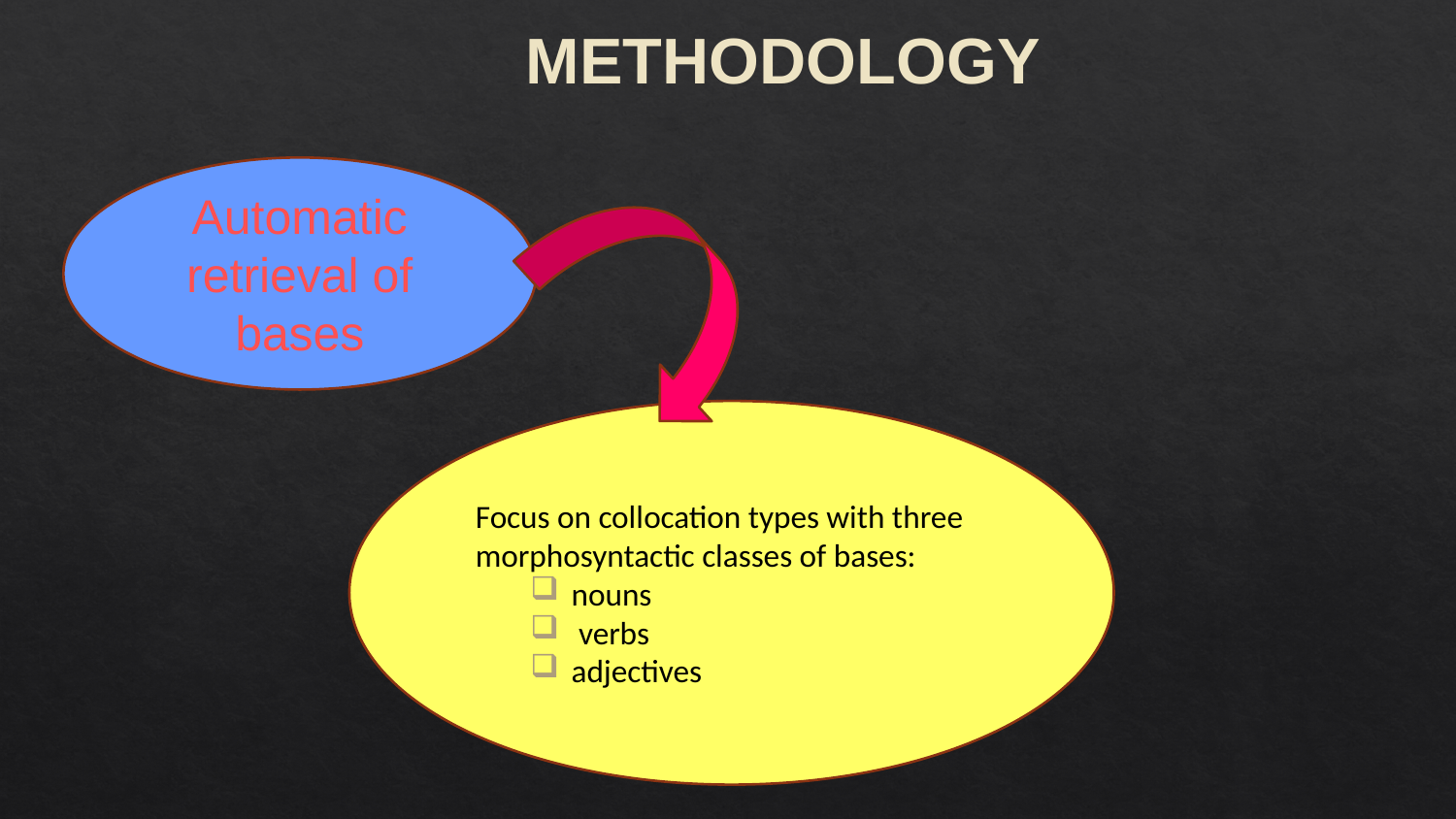

METHODOLOGY
Automatic retrieval of bases

Focus on collocation types with three morphosyntactic classes of bases:
nouns
 verbs
adjectives